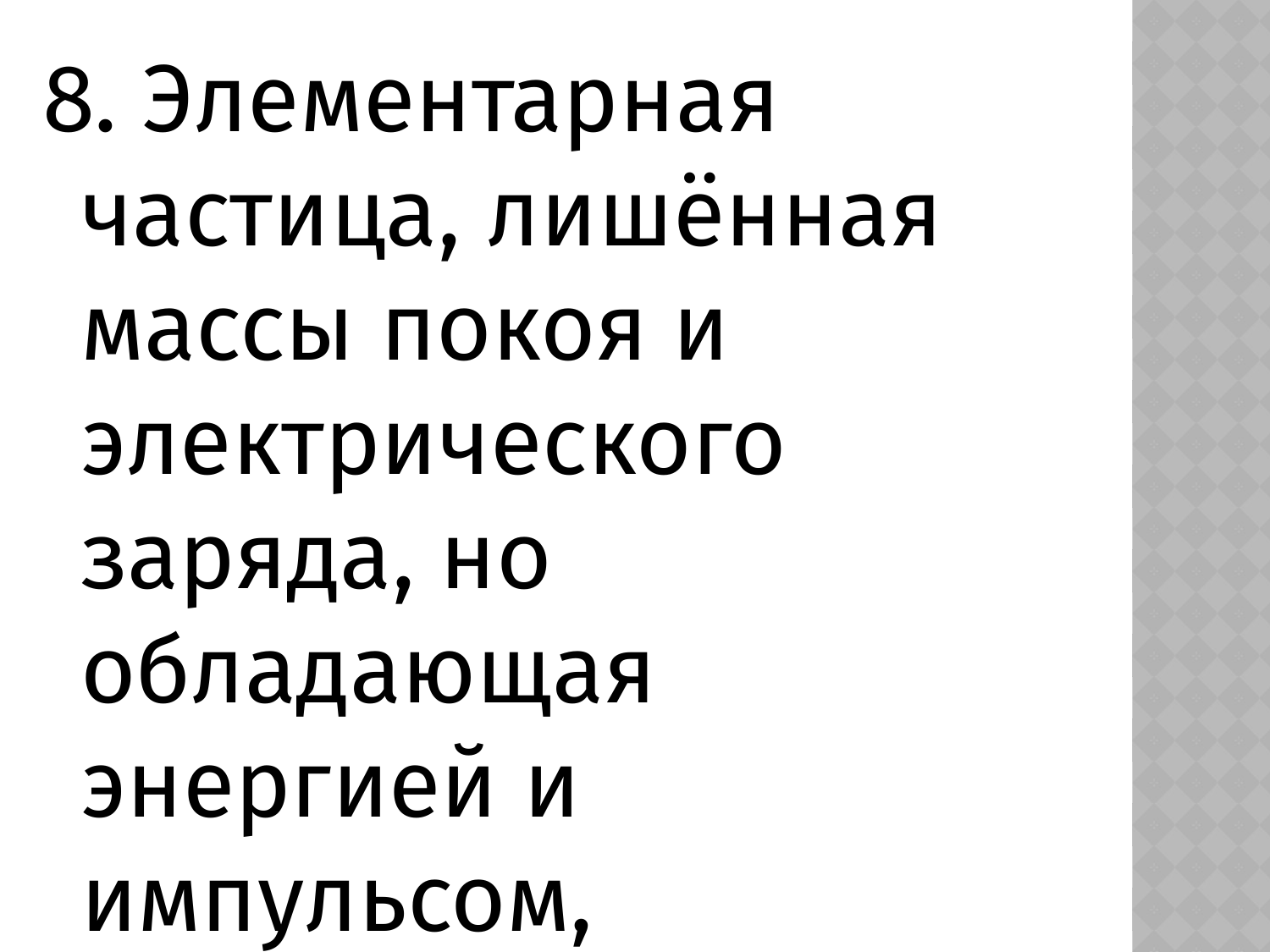

8. Элементарная частица, лишённая массы покоя и электрического заряда, но обладающая энергией и импульсом, называется …